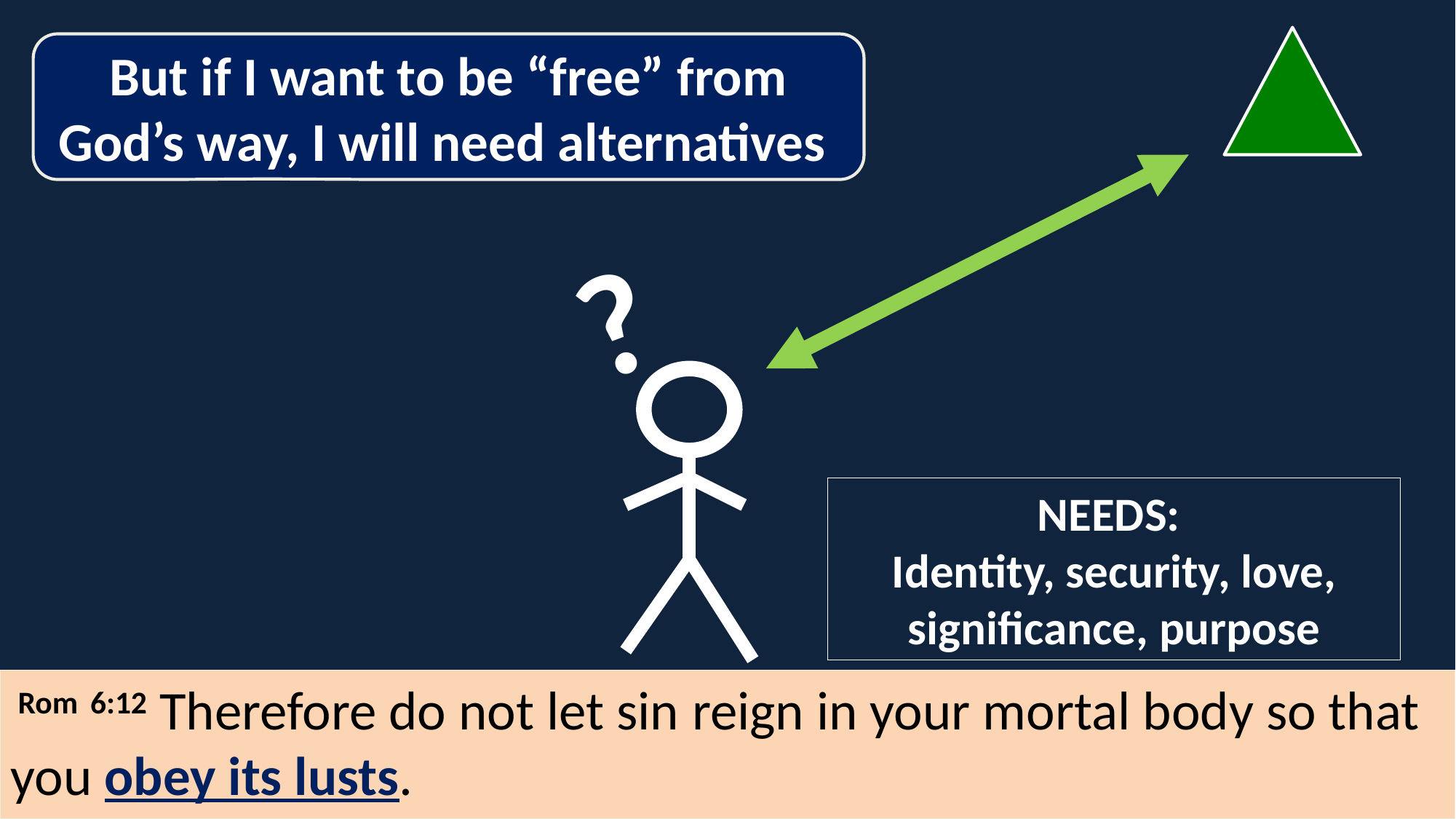

But if I want to be “free” from God’s way, I will need alternatives
# ?

NEEDS:
Identity, security, love, significance, purpose
 Rom 6:12 Therefore do not let sin reign in your mortal body so that you obey its lusts.